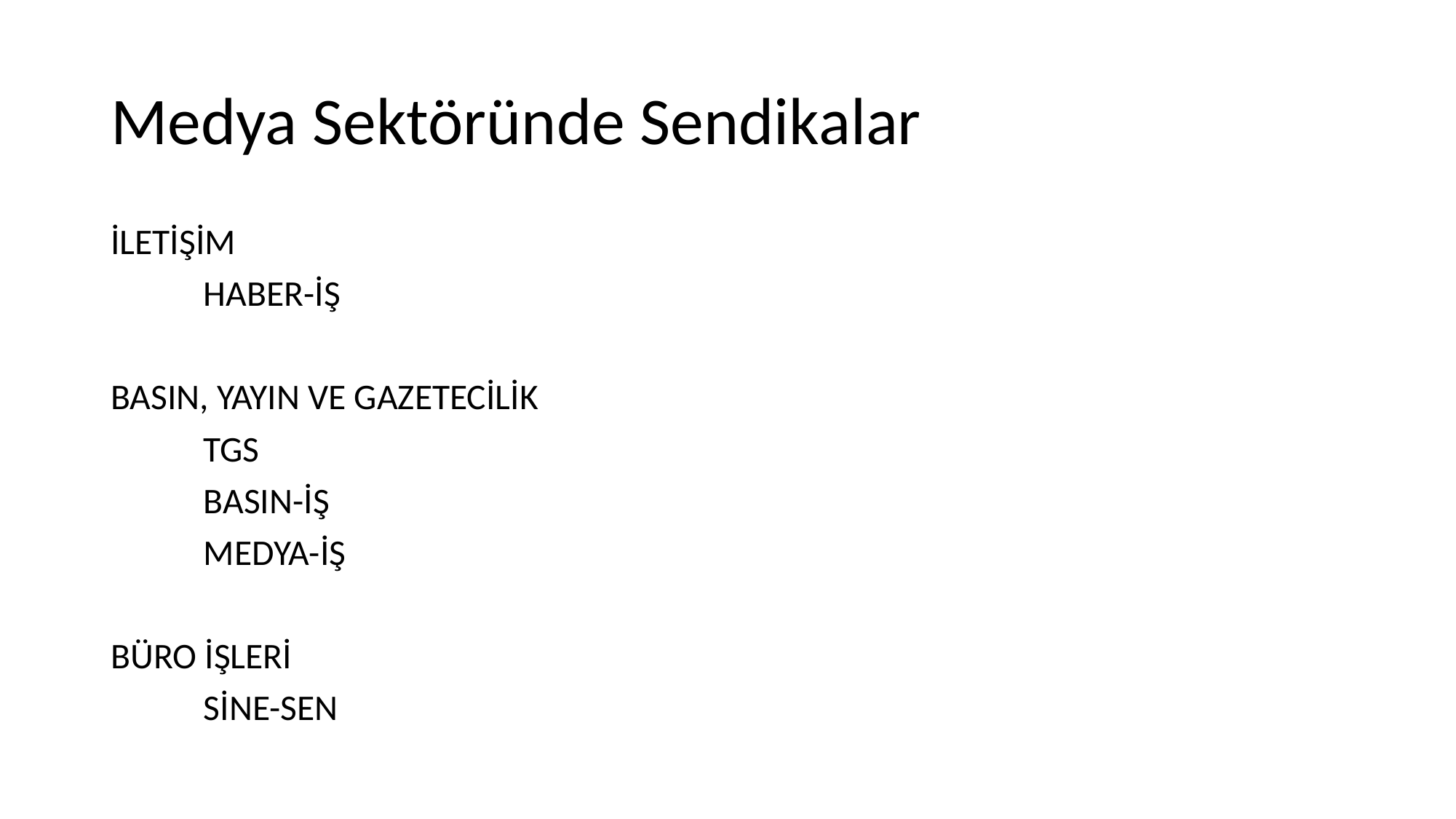

# Medya Sektöründe Sendikalar
İLETİŞİM
	HABER-İŞ

BASIN, YAYIN VE GAZETECİLİK
	TGS
	BASIN-İŞ
	MEDYA-İŞ

BÜRO İŞLERİ
	SİNE-SEN